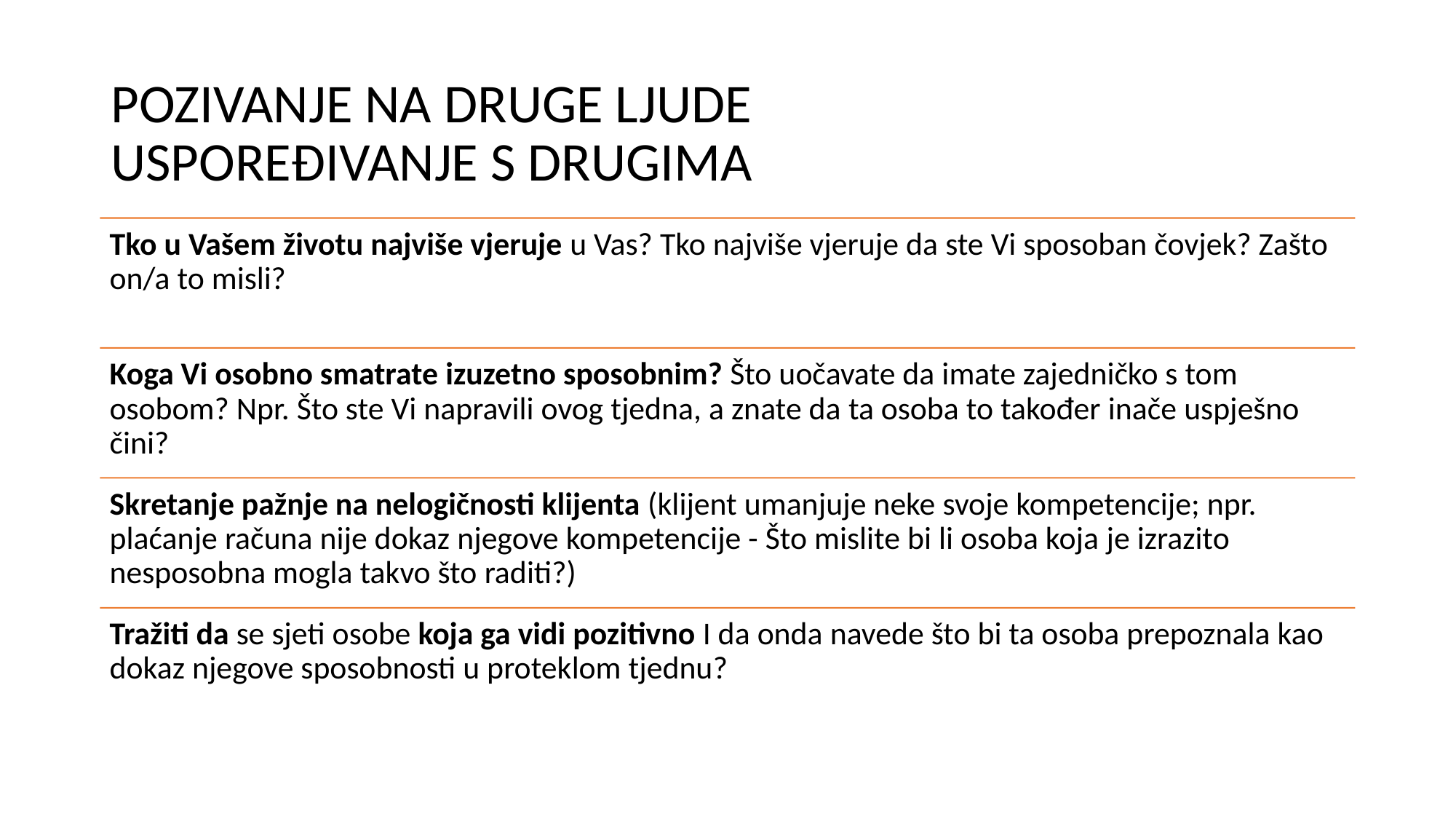

# POZIVANJE NA DRUGE LJUDE USPOREĐIVANJE S DRUGIMA
Tko u Vašem životu najviše vjeruje u Vas? Tko najviše vjeruje da ste Vi sposoban čovjek? Zašto on/a to misli?
Koga Vi osobno smatrate izuzetno sposobnim? Što uočavate da imate zajedničko s tom osobom? Npr. Što ste Vi napravili ovog tjedna, a znate da ta osoba to također inače uspješno čini?
Skretanje pažnje na nelogičnosti klijenta (klijent umanjuje neke svoje kompetencije; npr. plaćanje računa nije dokaz njegove kompetencije - Što mislite bi li osoba koja je izrazito nesposobna mogla takvo što raditi?)
Tražiti da se sjeti osobe koja ga vidi pozitivno I da onda navede što bi ta osoba prepoznala kao dokaz njegove sposobnosti u proteklom tjednu?